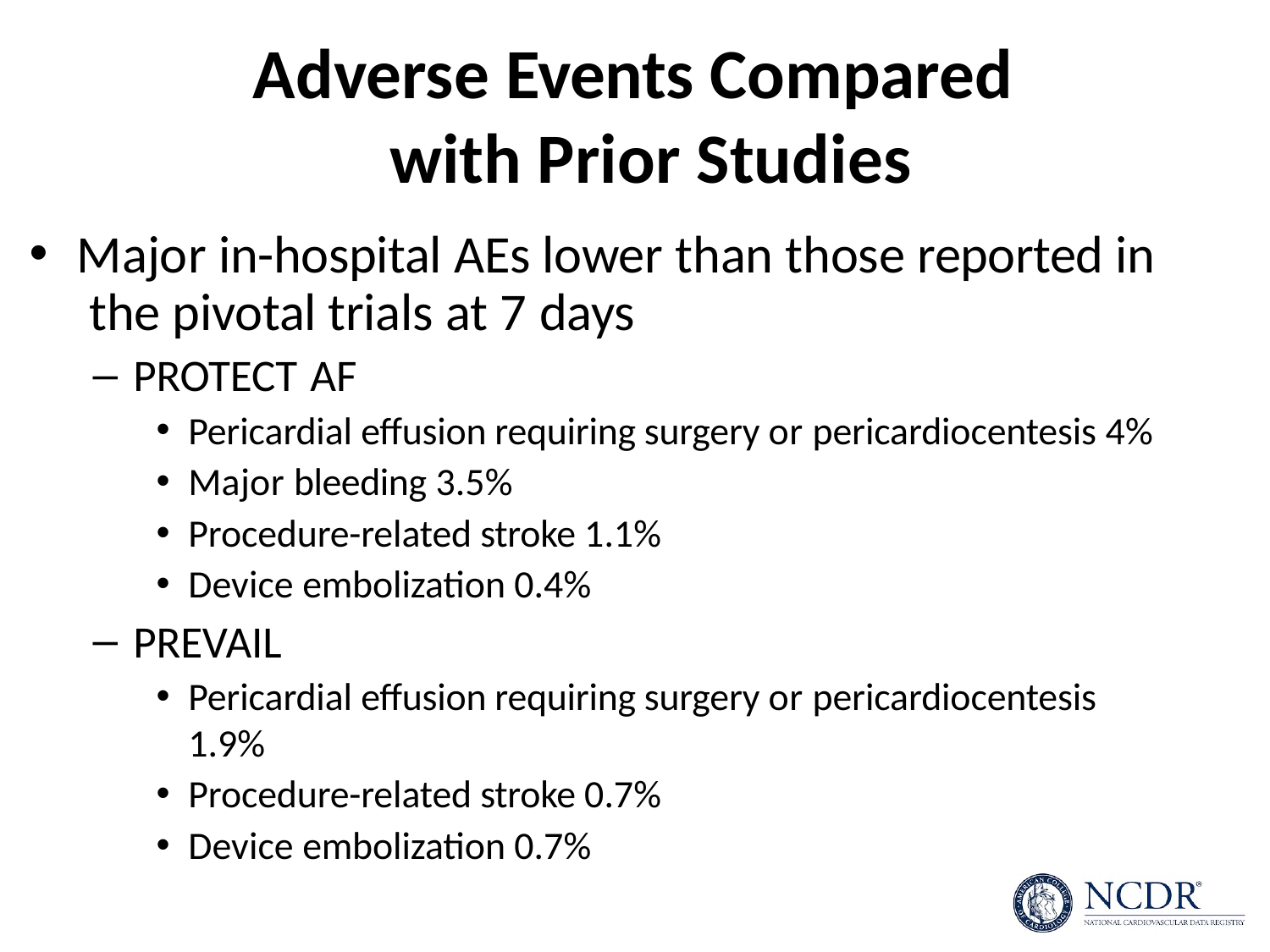

# Adverse Events Compared  with Prior Studies
Major in-hospital AEs lower than those reported in  the pivotal trials at 7 days
PROTECT AF
Pericardial effusion requiring surgery or pericardiocentesis 4%
Major bleeding 3.5%
Procedure-related stroke 1.1%
Device embolization 0.4%
PREVAIL
Pericardial effusion requiring surgery or pericardiocentesis 1.9%
Procedure-related stroke 0.7%
Device embolization 0.7%